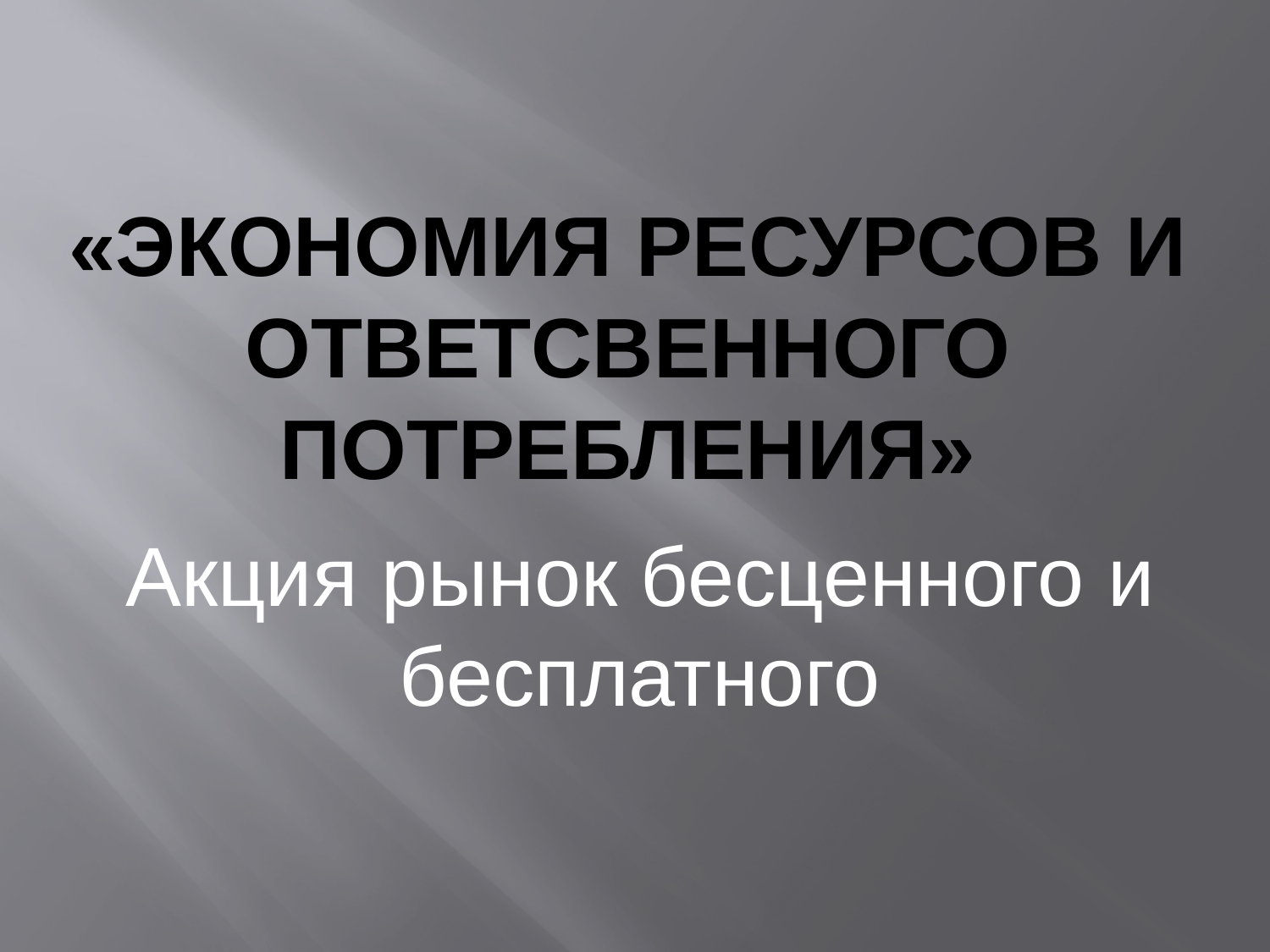

# «Экономия ресурсов и ответсвенного потребления»
Акция рынок бесценного и бесплатного